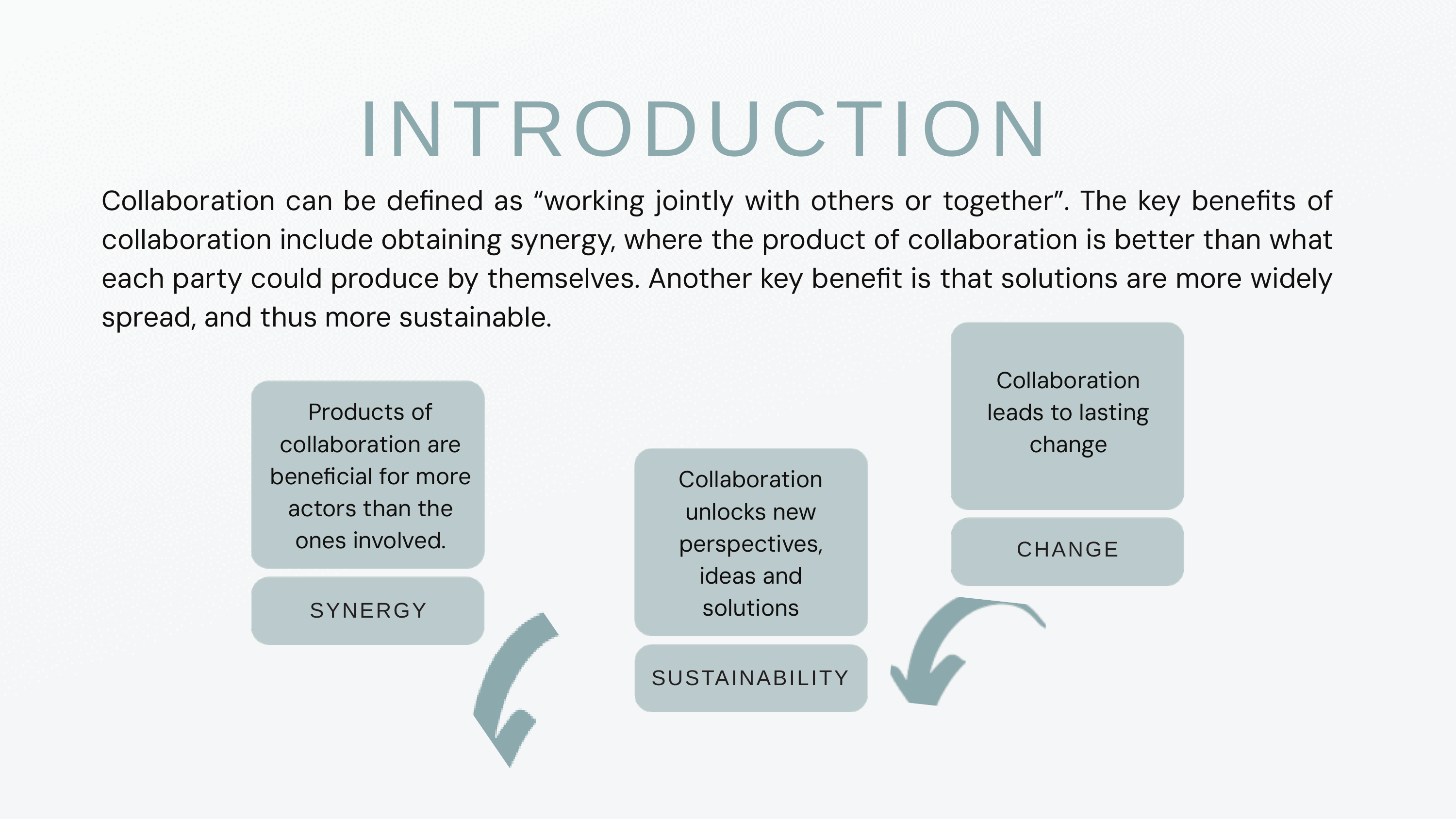

INTRODUCTION
Collaboration can be defined as “working jointly with others or together”. The key benefits of collaboration include obtaining synergy, where the product of collaboration is better than what each party could produce by themselves. Another key benefit is that solutions are more widely spread, and thus more sustainable.

Collaboration leads to lasting change

Products of collaboration are beneficial for more actors than the ones involved.

Collaboration unlocks new perspectives, ideas and solutions

CHANGE

SYNERGY

SUSTAINABILITY